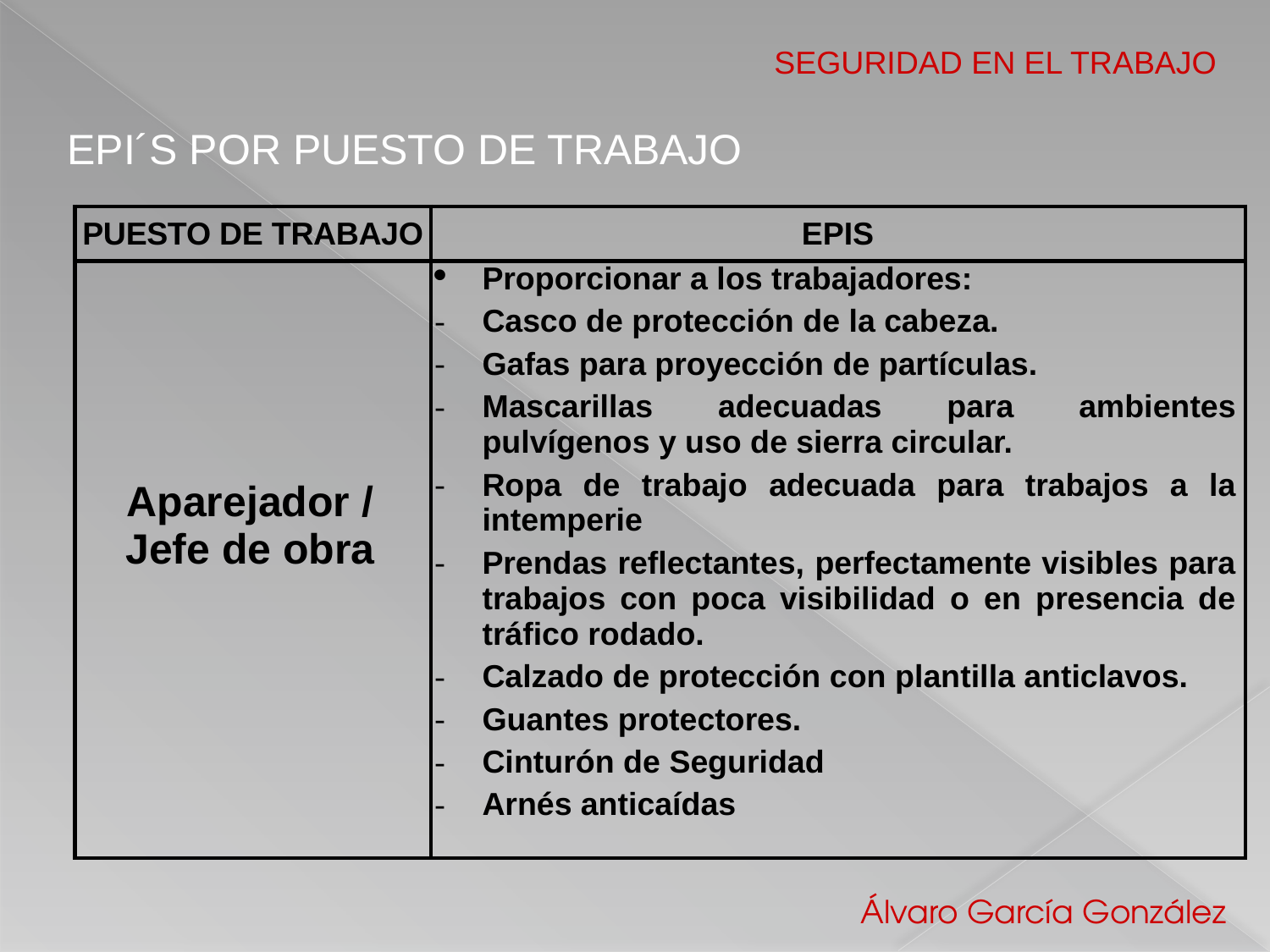

SEGURIDAD EN EL TRABAJO

EPI´S POR PUESTO DE TRABAJO
| PUESTO DE TRABAJO | EPIS |
| --- | --- |
| Aparejador / Jefe de obra | Proporcionar a los trabajadores: Casco de protección de la cabeza. Gafas para proyección de partículas. Mascarillas adecuadas para ambientes pulvígenos y uso de sierra circular. Ropa de trabajo adecuada para trabajos a la intemperie Prendas reflectantes, perfectamente visibles para trabajos con poca visibilidad o en presencia de tráfico rodado. Calzado de protección con plantilla anticlavos. Guantes protectores. Cinturón de Seguridad Arnés anticaídas |
      Álvaro García González